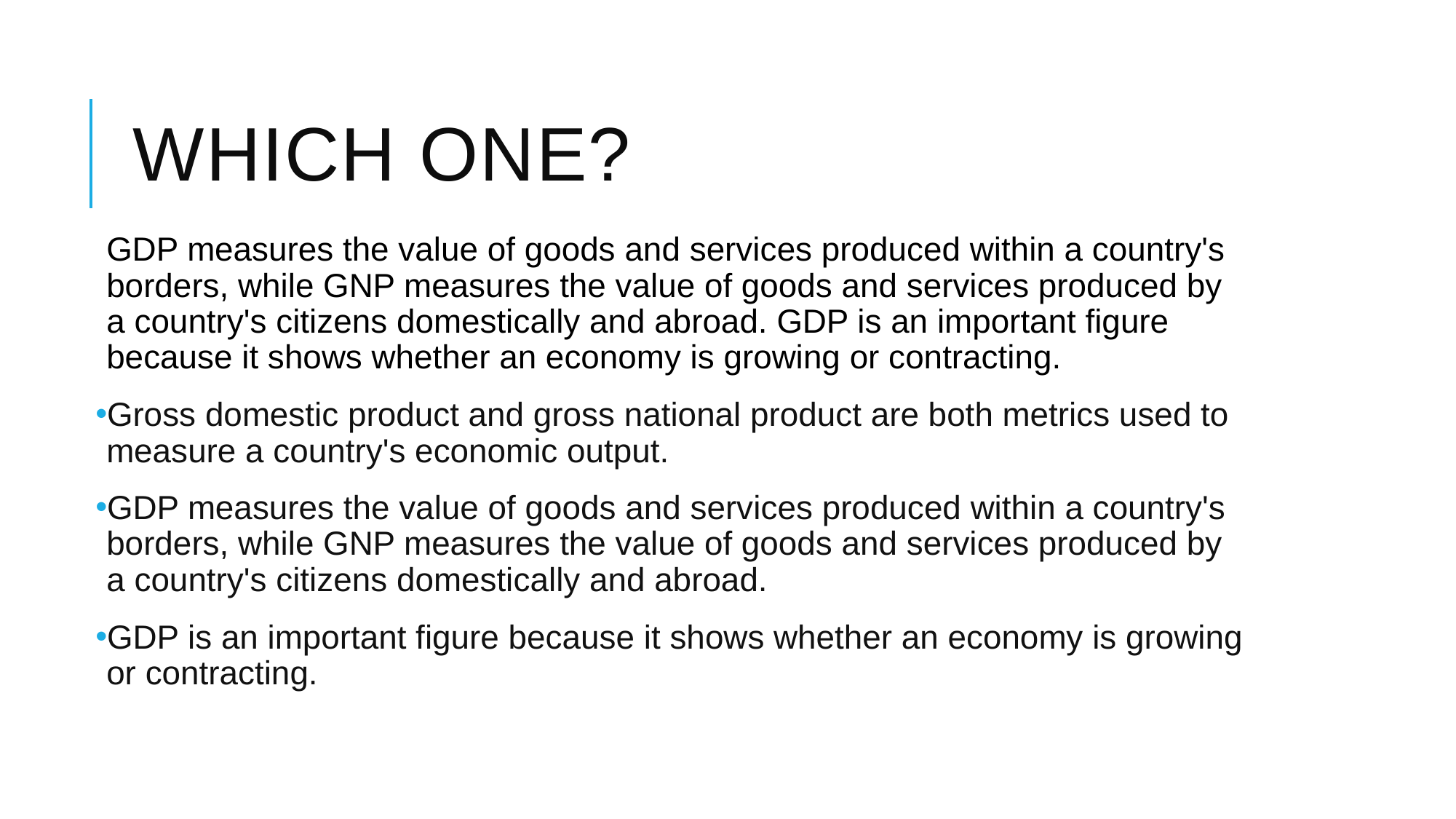

# Which one?
GDP measures the value of goods and services produced within a country's borders, while GNP measures the value of goods and services produced by a country's citizens domestically and abroad. GDP is an important figure because it shows whether an economy is growing or contracting.
Gross domestic product and gross national product are both metrics used to measure a country's economic output.
GDP measures the value of goods and services produced within a country's borders, while GNP measures the value of goods and services produced by a country's citizens domestically and abroad.
GDP is an important figure because it shows whether an economy is growing or contracting.